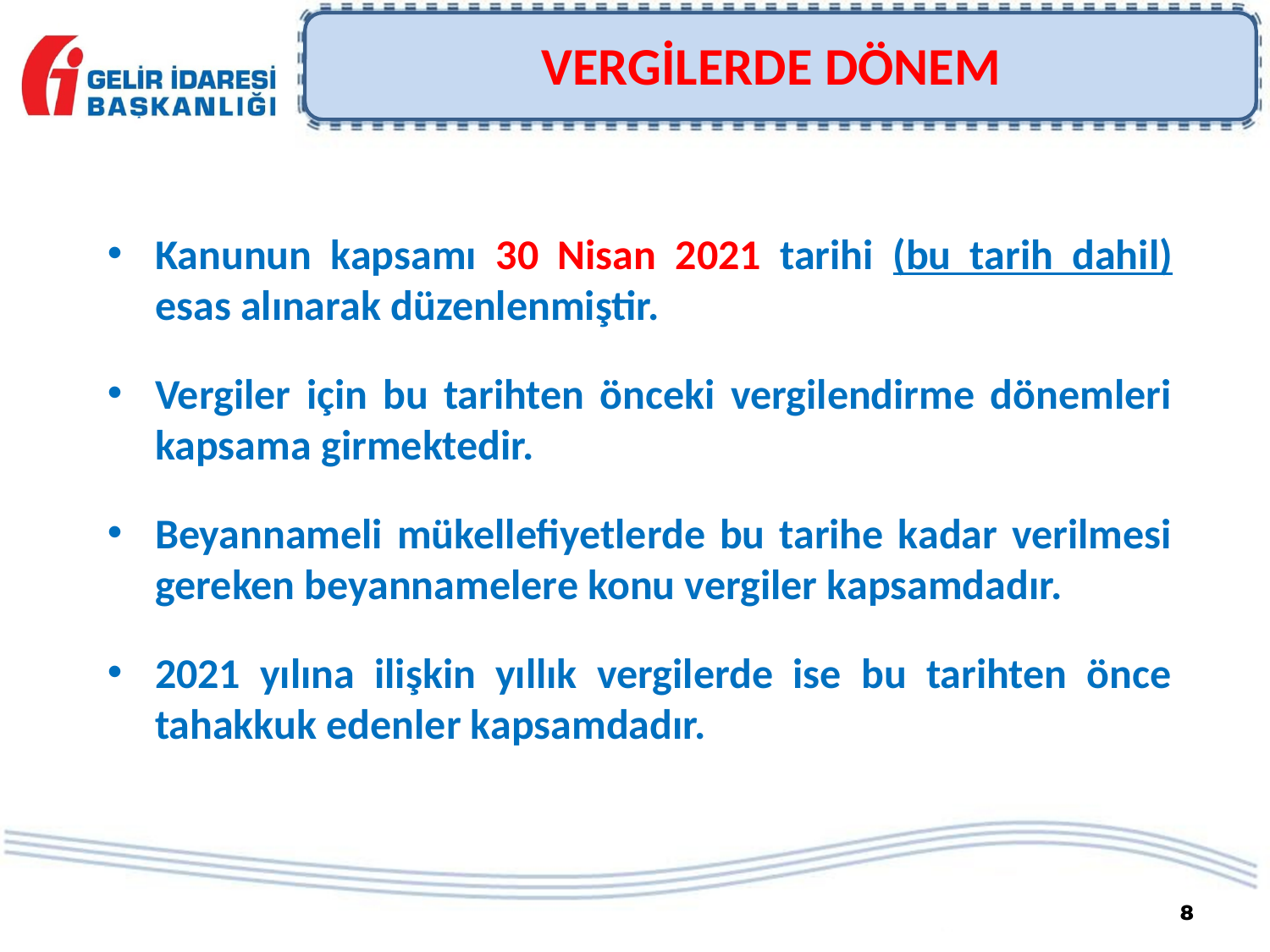

VERGİLERDE DÖNEM

Kanunun kapsamı 30 Nisan 2021 tarihi (bu tarih dahil) esas alınarak düzenlenmiştir.

Vergiler için bu tarihten önceki vergilendirme dönemleri kapsama girmektedir.

Beyannameli mükellefiyetlerde bu tarihe kadar verilmesi gereken beyannamelere konu vergiler kapsamdadır.

2021 yılına ilişkin yıllık vergilerde ise bu tarihten önce tahakkuk edenler kapsamdadır.
8